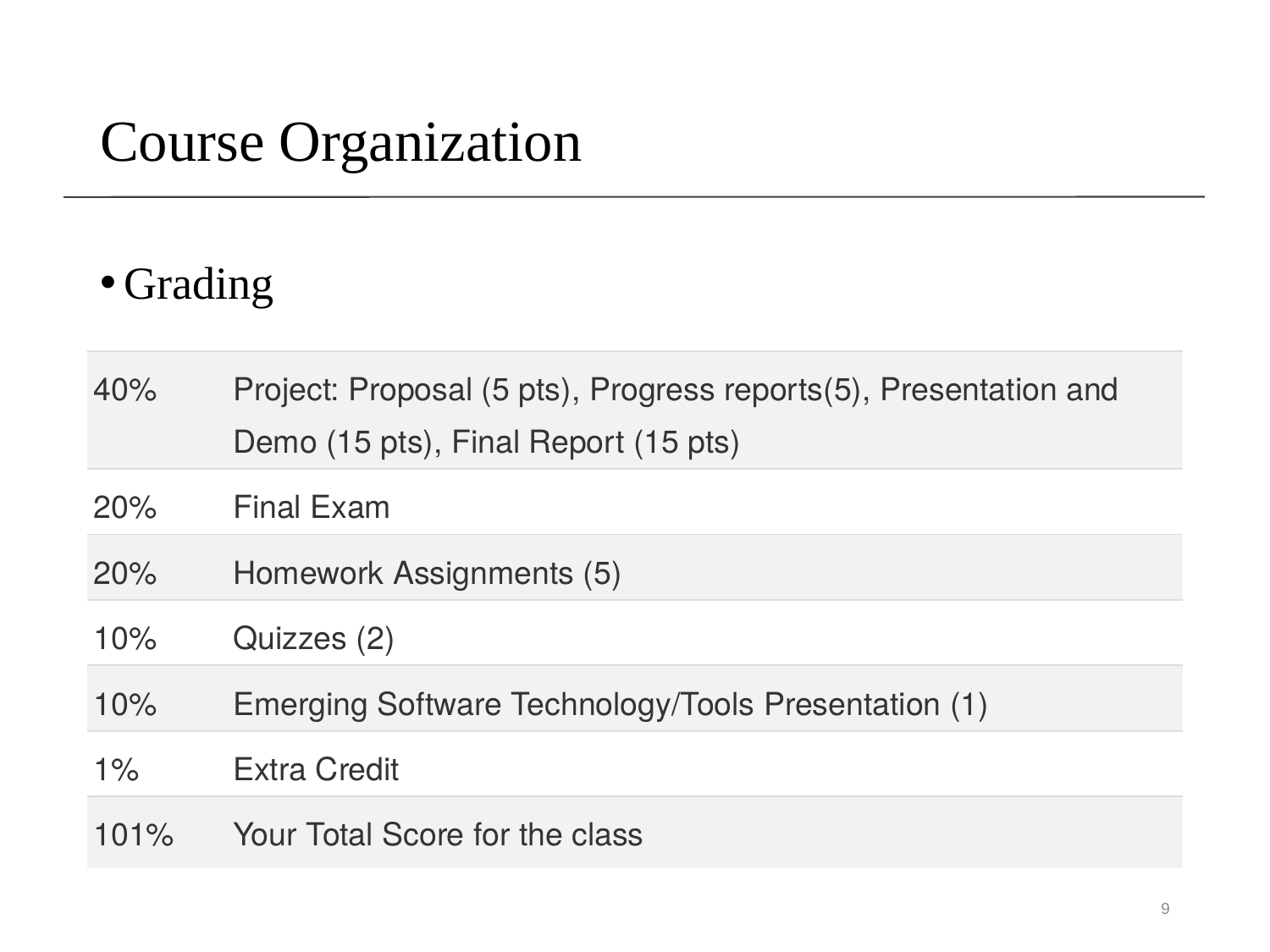

# Course Organization
Grading

| 40% | Project: Proposal (5 pts), Progress reports(5), Presentation and Demo (15 pts), Final Report (15 pts) |
| --- | --- |
| 20% | Final Exam |
| 20% | Homework Assignments (5) |
| 10% | Quizzes (2) |
| 10% | Emerging Software Technology/Tools Presentation (1) |
| 1% | Extra Credit |
| 101% | Your Total Score for the class |
9